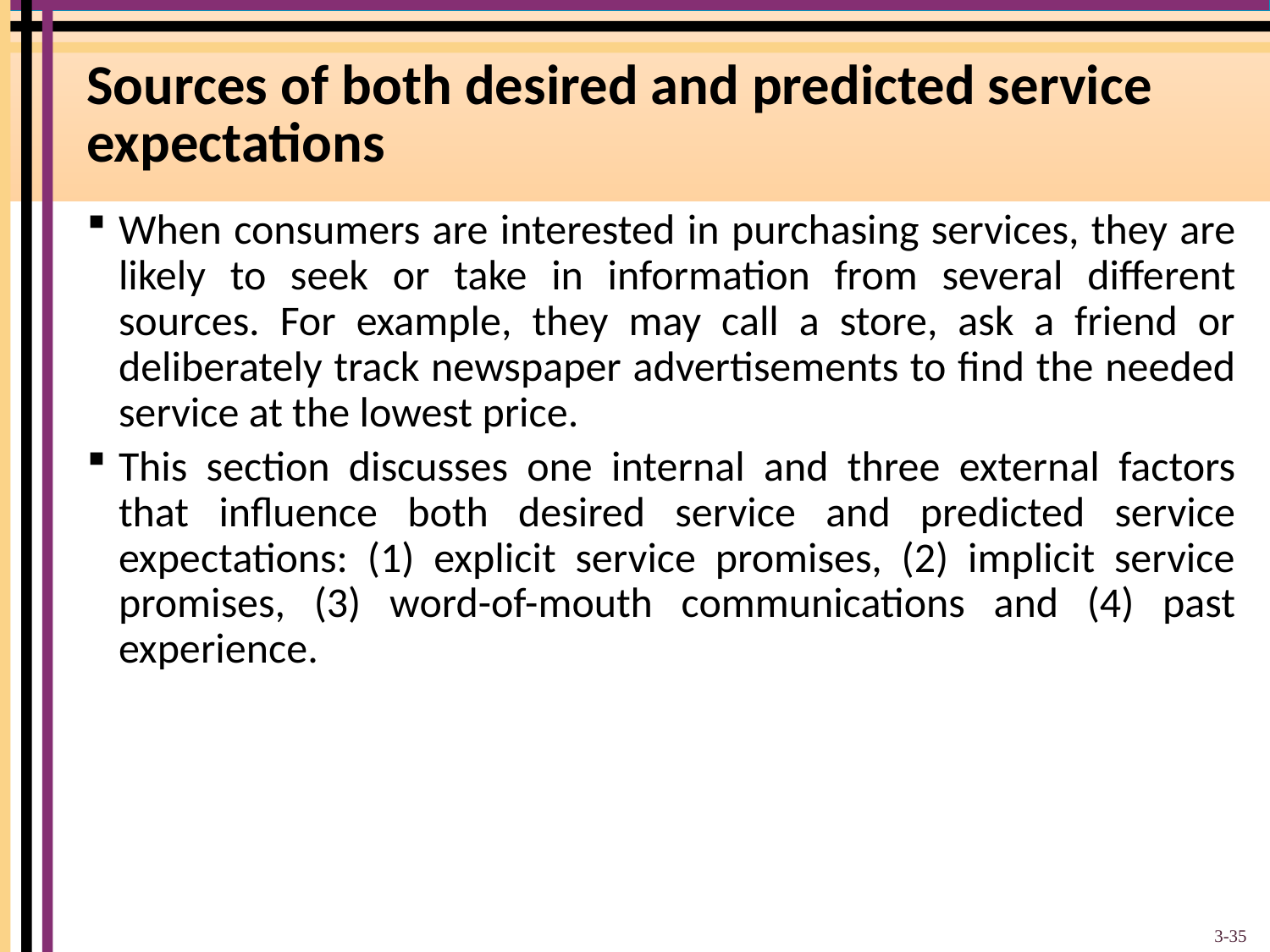

# Sources of both desired and predicted service expectations
When consumers are interested in purchasing services, they are likely to seek or take in information from several different sources. For example, they may call a store, ask a friend or deliberately track newspaper advertisements to find the needed service at the lowest price.
This section discusses one internal and three external factors that influence both desired service and predicted service expectations: (1) explicit service promises, (2) implicit service promises, (3) word-of-mouth communications and (4) past experience.
3-35